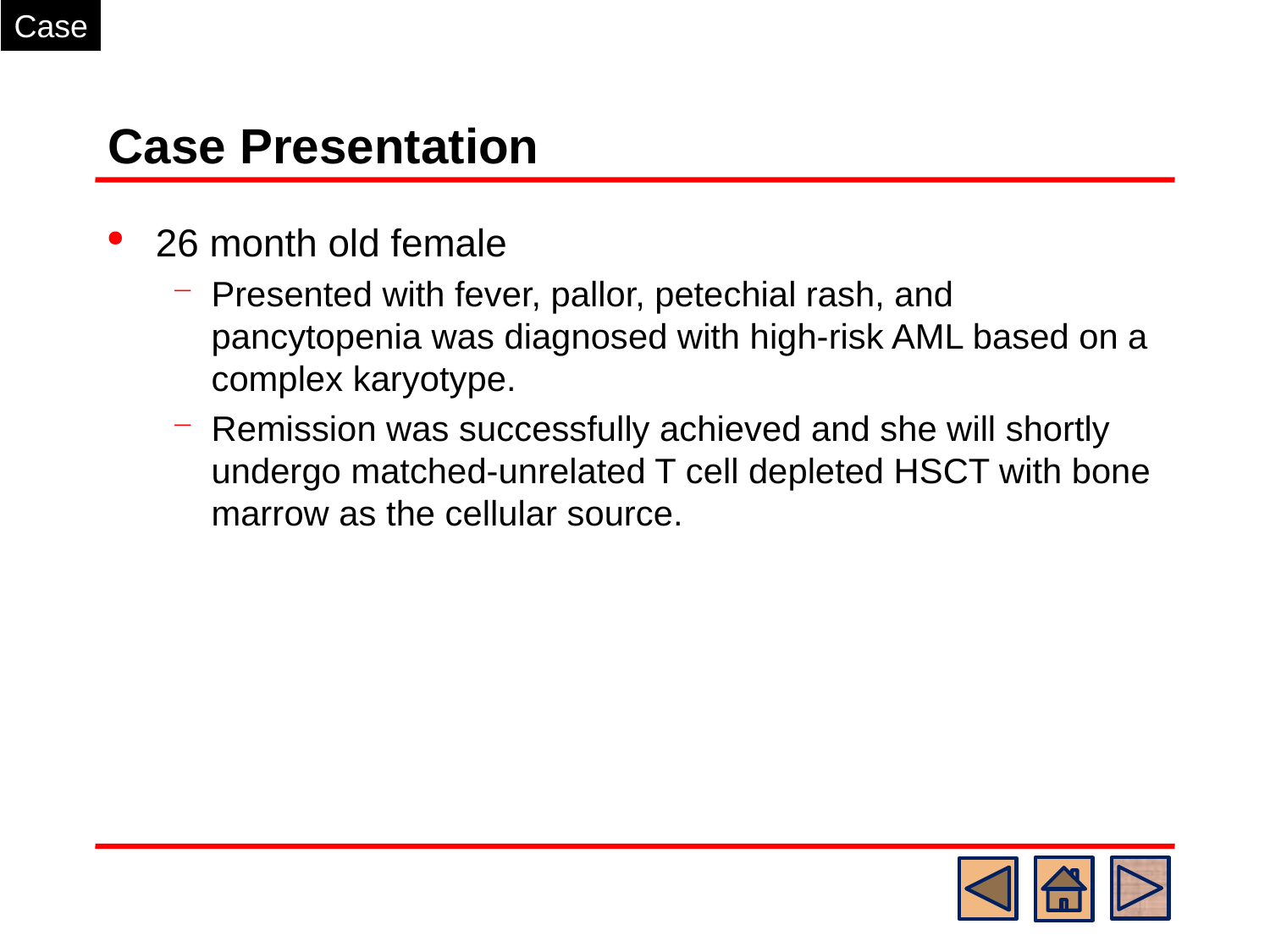

Case
# Case Presentation
26 month old female
Presented with fever, pallor, petechial rash, and pancytopenia was diagnosed with high-risk AML based on a complex karyotype.
Remission was successfully achieved and she will shortly undergo matched-unrelated T cell depleted HSCT with bone marrow as the cellular source.